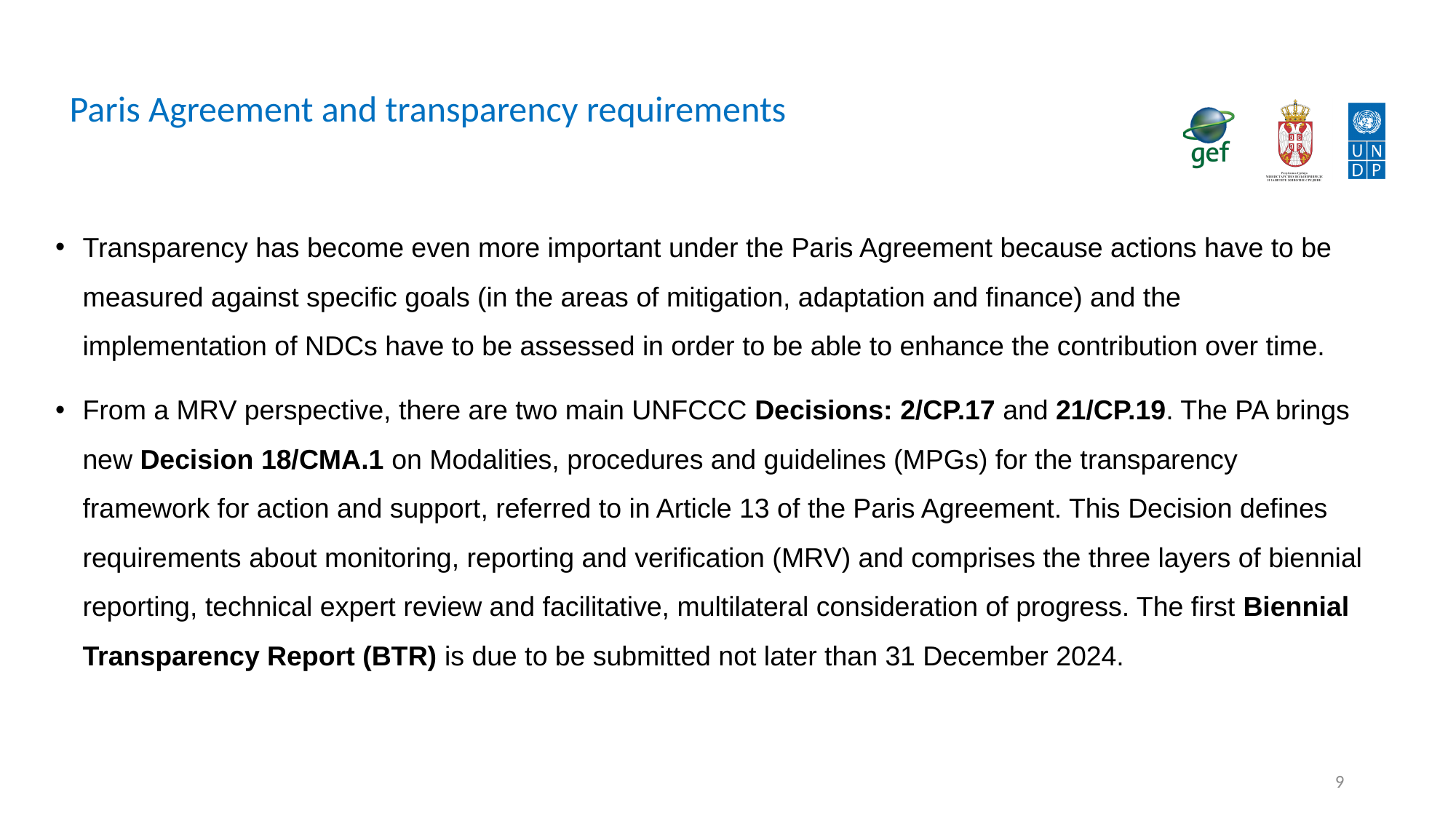

# Paris Agreement and transparency requirements
Transparency has become even more important under the Paris Agreement because actions have to be measured against specific goals (in the areas of mitigation, adaptation and finance) and the implementation of NDCs have to be assessed in order to be able to enhance the contribution over time.
From a MRV perspective, there are two main UNFCCC Decisions: 2/CP.17 and 21/CP.19. The PA brings new Decision 18/CMA.1 on Modalities, procedures and guidelines (MPGs) for the transparency framework for action and support, referred to in Article 13 of the Paris Agreement. This Decision defines requirements about monitoring, reporting and verification (MRV) and comprises the three layers of biennial reporting, technical expert review and facilitative, multilateral consideration of progress. The first Biennial Transparency Report (BTR) is due to be submitted not later than 31 December 2024.
9